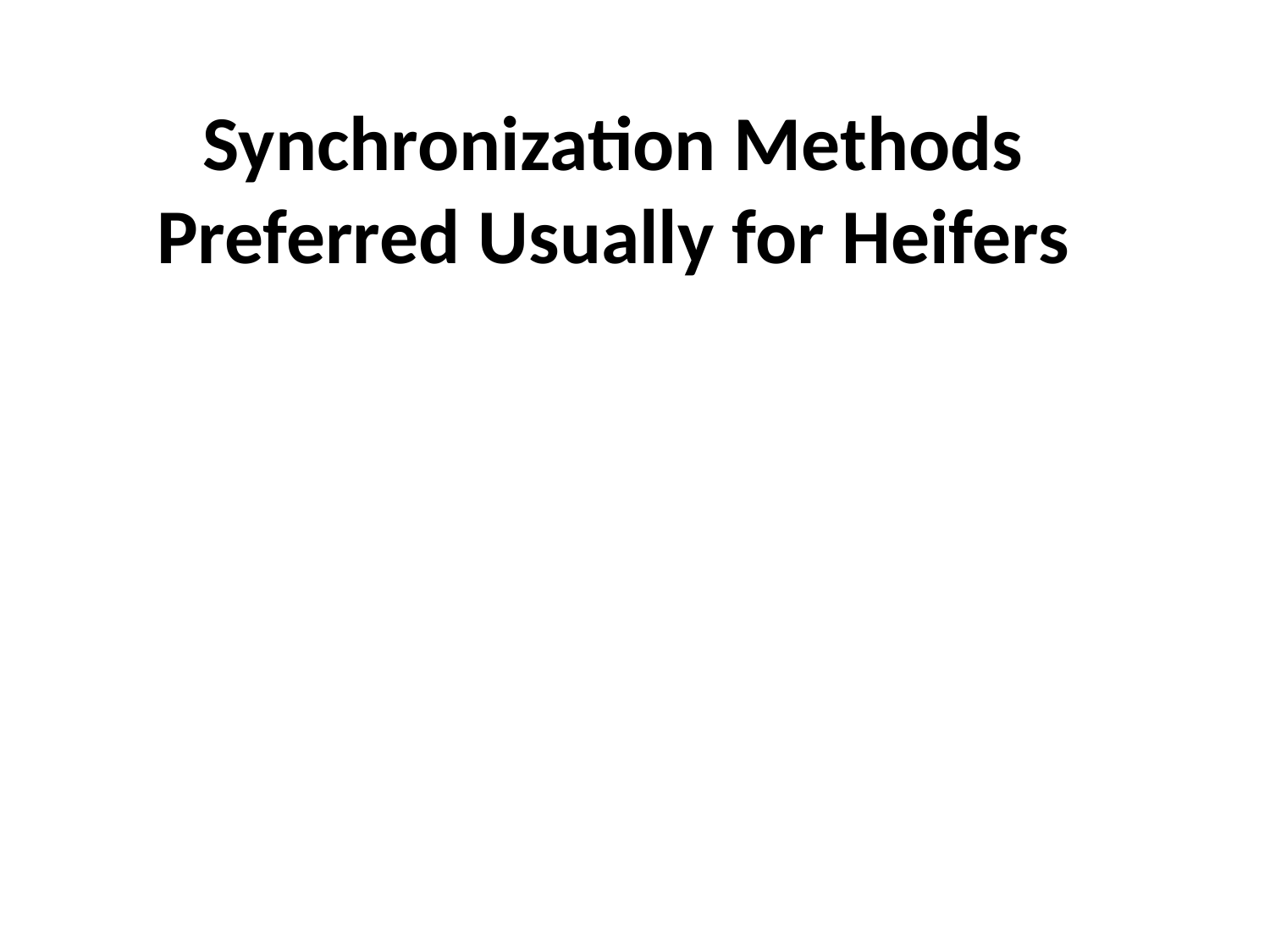

# Synchronization Methods Preferred Usually for Heifers